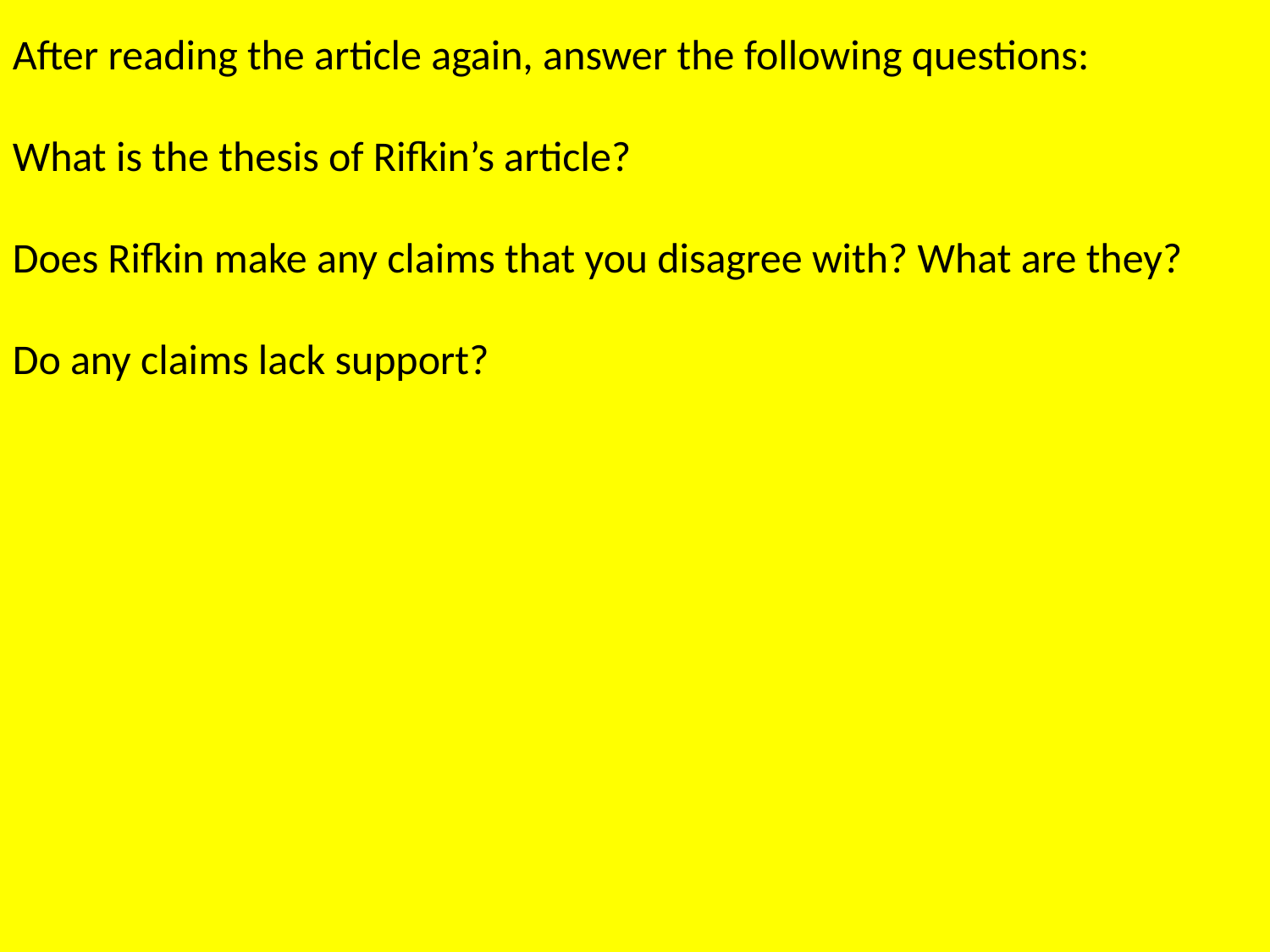

After reading the article again, answer the following questions:

What is the thesis of Rifkin’s article?

Does Rifkin make any claims that you disagree with? What are they?

Do any claims lack support?